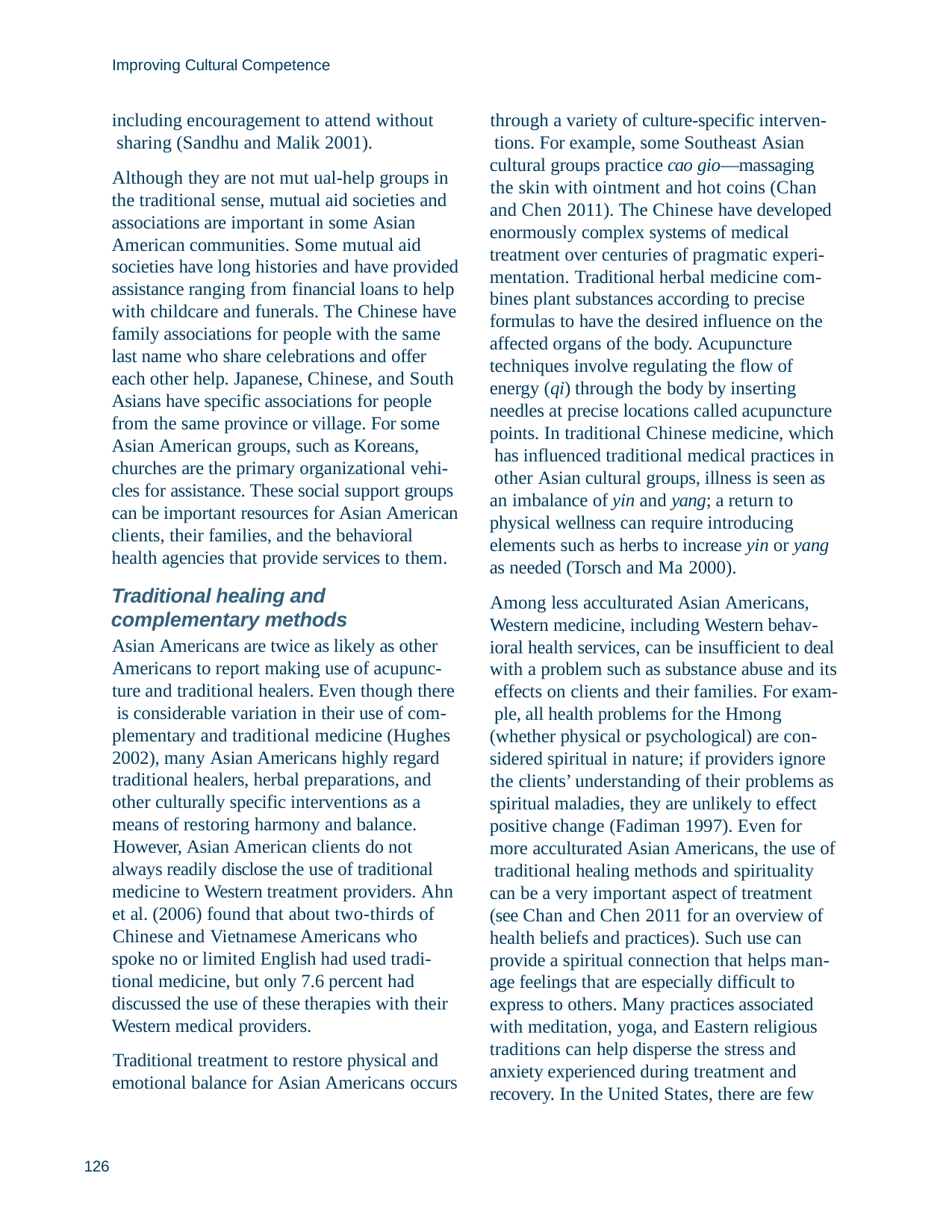

Improving Cultural Competence
including encouragement to attend without  sharing (Sandhu and Malik 2001).
Although they are not mut ual-help groups in  the traditional sense, mutual aid societies and  associations are important in some Asian  American communities. Some mutual aid  societies have long histories and have provided  assistance ranging from financial loans to help  with childcare and funerals. The Chinese have  family associations for people with the same  last name who share celebrations and offer  each other help. Japanese, Chinese, and South  Asians have specific associations for people  from the same province or village. For some  Asian American groups, such as Koreans,  churches are the primary organizational vehi-  cles for assistance. These social support groups  can be important resources for Asian American  clients, their families, and the behavioral  health agencies that provide services to them.
Traditional healing and  complementary methods
Asian Americans are twice as likely as other  Americans to report making use of acupunc-  ture and traditional healers. Even though there  is considerable variation in their use of com-  plementary and traditional medicine (Hughes  2002), many Asian Americans highly regard  traditional healers, herbal preparations, and  other culturally specific interventions as a  means of restoring harmony and balance.
However, Asian American clients do not  always readily disclose the use of traditional  medicine to Western treatment providers. Ahn  et al. (2006) found that about two-thirds of
Chinese and Vietnamese Americans who  spoke no or limited English had used tradi-  tional medicine, but only 7.6 percent had  discussed the use of these therapies with their  Western medical providers.
Traditional treatment to restore physical and  emotional balance for Asian Americans occurs
through a variety of culture-specific interven-  tions. For example, some Southeast Asian  cultural groups practice cao gio—massaging
the skin with ointment and hot coins (Chan  and Chen 2011). The Chinese have developed  enormously complex systems of medical  treatment over centuries of pragmatic experi-  mentation. Traditional herbal medicine com-  bines plant substances according to precise  formulas to have the desired influence on the  affected organs of the body. Acupuncture  techniques involve regulating the flow of  energy (qi) through the body by inserting  needles at precise locations called acupuncture  points. In traditional Chinese medicine, which  has influenced traditional medical practices in  other Asian cultural groups, illness is seen as  an imbalance of yin and yang; a return to  physical wellness can require introducing  elements such as herbs to increase yin or yang  as needed (Torsch and Ma 2000).
Among less acculturated Asian Americans,  Western medicine, including Western behav-  ioral health services, can be insufficient to deal  with a problem such as substance abuse and its  effects on clients and their families. For exam-  ple, all health problems for the Hmong  (whether physical or psychological) are con-  sidered spiritual in nature; if providers ignore
the clients’ understanding of their problems as  spiritual maladies, they are unlikely to effect  positive change (Fadiman 1997). Even for  more acculturated Asian Americans, the use of  traditional healing methods and spirituality  can be a very important aspect of treatment  (see Chan and Chen 2011 for an overview of  health beliefs and practices). Such use can  provide a spiritual connection that helps man-  age feelings that are especially difficult to  express to others. Many practices associated  with meditation, yoga, and Eastern religious  traditions can help disperse the stress and  anxiety experienced during treatment and  recovery. In the United States, there are few
126